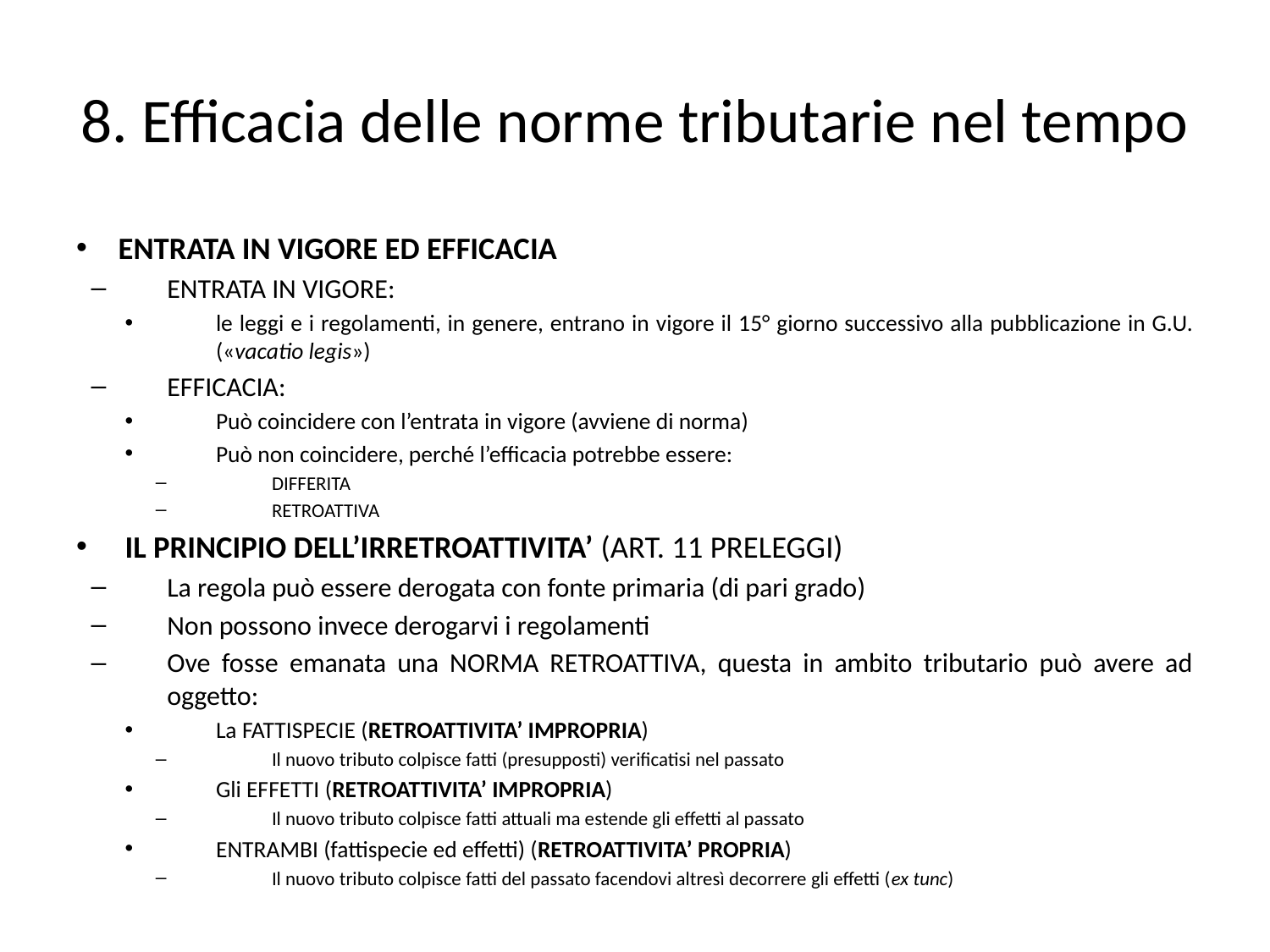

# 8. Efficacia delle norme tributarie nel tempo
ENTRATA IN VIGORE ED EFFICACIA
ENTRATA IN VIGORE:
le leggi e i regolamenti, in genere, entrano in vigore il 15° giorno successivo alla pubblicazione in G.U. («vacatio legis»)
EFFICACIA:
Può coincidere con l’entrata in vigore (avviene di norma)
Può non coincidere, perché l’efficacia potrebbe essere:
DIFFERITA
RETROATTIVA
 IL PRINCIPIO DELL’IRRETROATTIVITA’ (ART. 11 PRELEGGI)
La regola può essere derogata con fonte primaria (di pari grado)
Non possono invece derogarvi i regolamenti
Ove fosse emanata una NORMA RETROATTIVA, questa in ambito tributario può avere ad oggetto:
La FATTISPECIE (RETROATTIVITA’ IMPROPRIA)
Il nuovo tributo colpisce fatti (presupposti) verificatisi nel passato
Gli EFFETTI (RETROATTIVITA’ IMPROPRIA)
Il nuovo tributo colpisce fatti attuali ma estende gli effetti al passato
ENTRAMBI (fattispecie ed effetti) (RETROATTIVITA’ PROPRIA)
Il nuovo tributo colpisce fatti del passato facendovi altresì decorrere gli effetti (ex tunc)